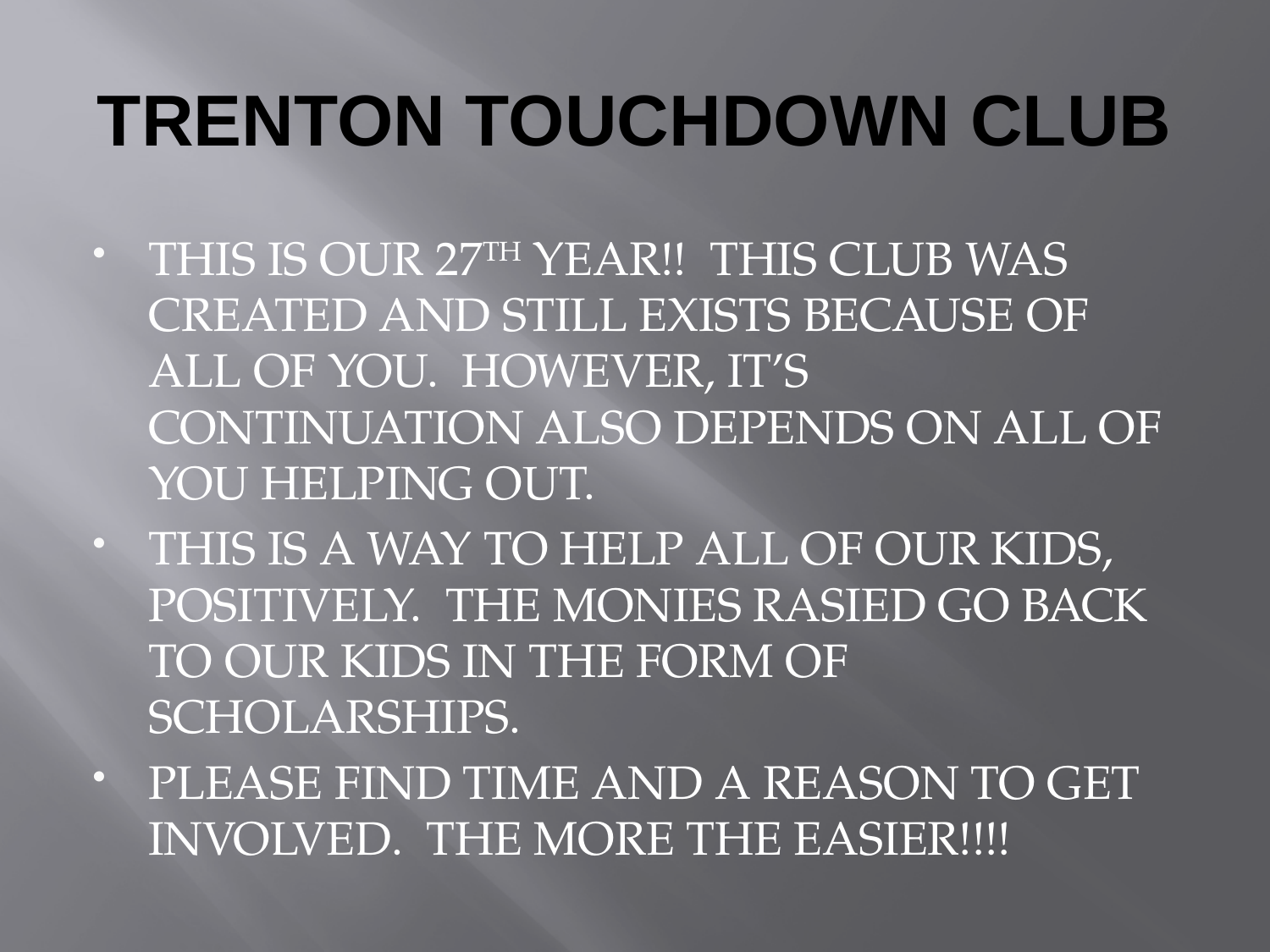

# TRENTON TOUCHDOWN CLUB
THIS IS OUR 27TH YEAR!!  THIS CLUB WAS CREATED AND STILL EXISTS BECAUSE OF ALL OF YOU.  HOWEVER, IT’S CONTINUATION ALSO DEPENDS ON ALL OF YOU HELPING OUT.
THIS IS A WAY TO HELP ALL OF OUR KIDS, POSITIVELY.  THE MONIES RASIED GO BACK TO OUR KIDS IN THE FORM OF SCHOLARSHIPS.
PLEASE FIND TIME AND A REASON TO GET INVOLVED.  THE MORE THE EASIER!!!!